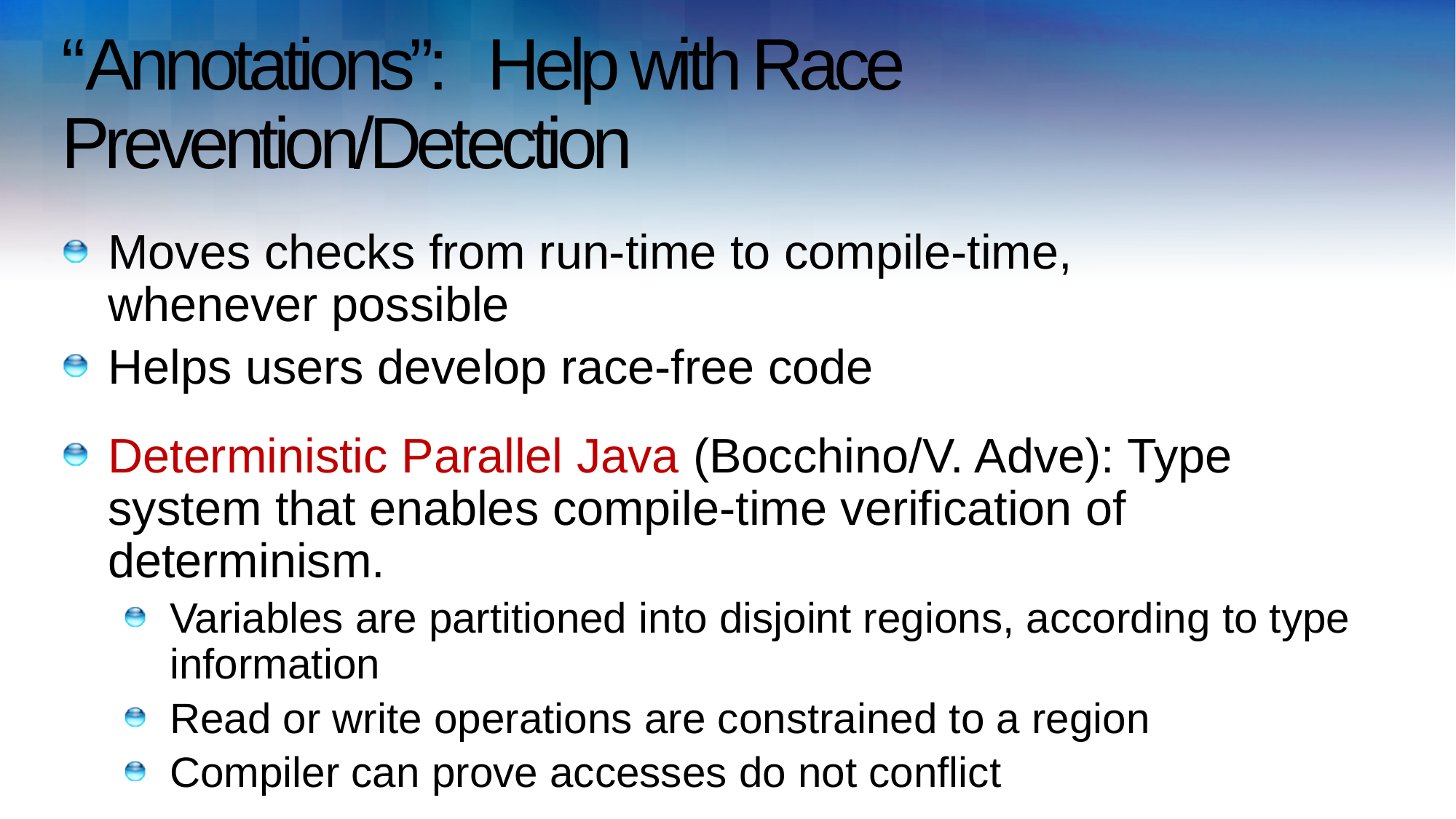

# “Annotations”:   Help with Race Prevention/Detection
Moves checks from run-time to compile-time, whenever possible
Helps users develop race-free code
Deterministic Parallel Java (Bocchino/V. Adve): Type system that enables compile-time verification of determinism.
Variables are partitioned into disjoint regions, according to type information
Read or write operations are constrained to a region
Compiler can prove accesses do not conflict